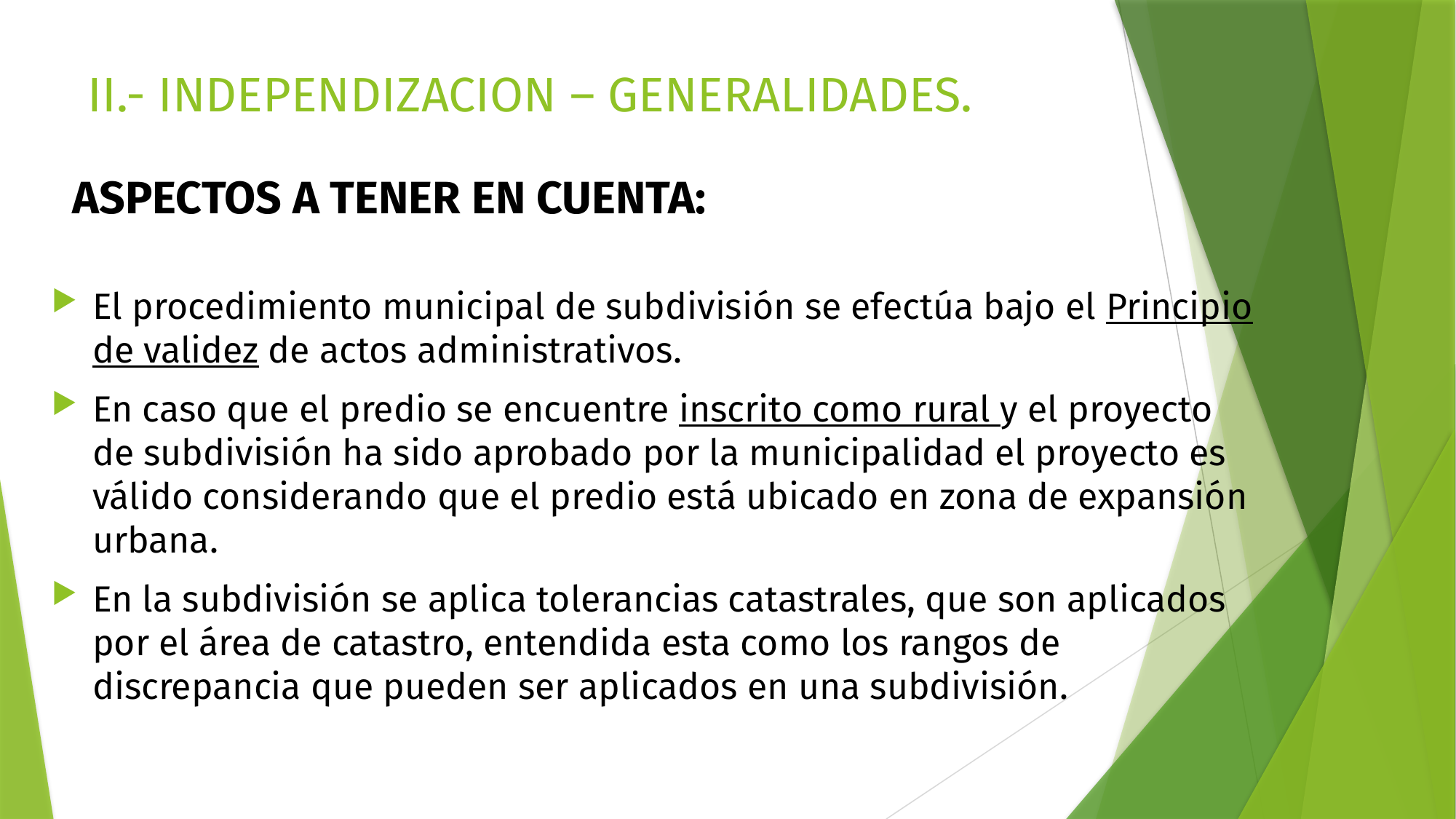

II.- INDEPENDIZACION – GENERALIDADES.
ASPECTOS A TENER EN CUENTA:
El procedimiento municipal de subdivisión se efectúa bajo el Principio de validez de actos administrativos.
En caso que el predio se encuentre inscrito como rural y el proyecto de subdivisión ha sido aprobado por la municipalidad el proyecto es válido considerando que el predio está ubicado en zona de expansión urbana.
En la subdivisión se aplica tolerancias catastrales, que son aplicados por el área de catastro, entendida esta como los rangos de discrepancia que pueden ser aplicados en una subdivisión.